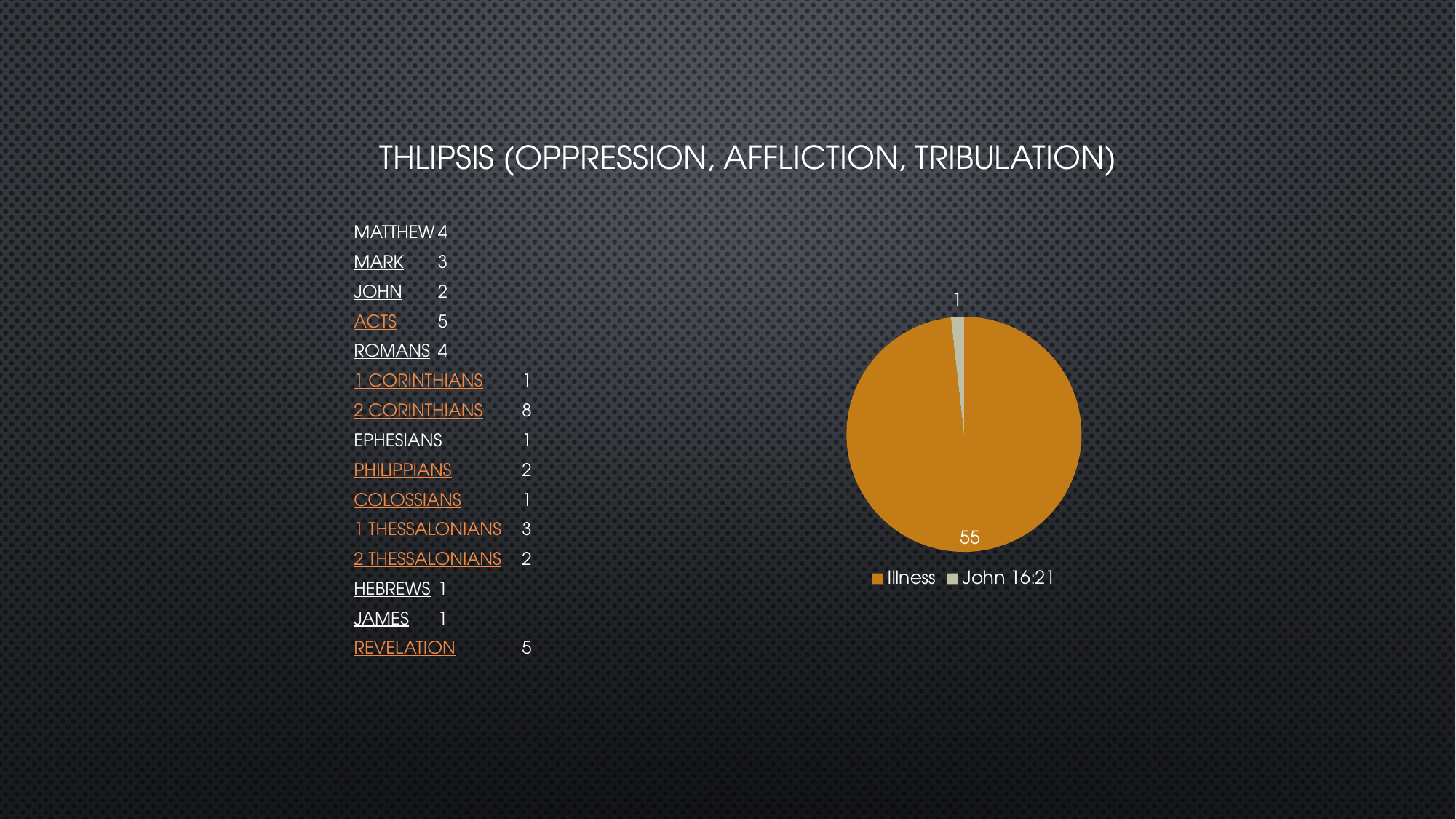

# Thlipsis (oppression, affliction, tribulation)
Matthew			4
Mark			3
John			2
Acts				5
Romans			4
1 Corinthians		1
2 Corinthians		8
Ephesians			1
Philippians		2
Colossians		1
1 Thessalonians	3
2 Thessalonians 	2
Hebrews			1
James			1
Revelation 		5

### Chart

| Category | Sales |
|---|---|
| Illness | 55.0 |
| John 16:21 | 1.0 |